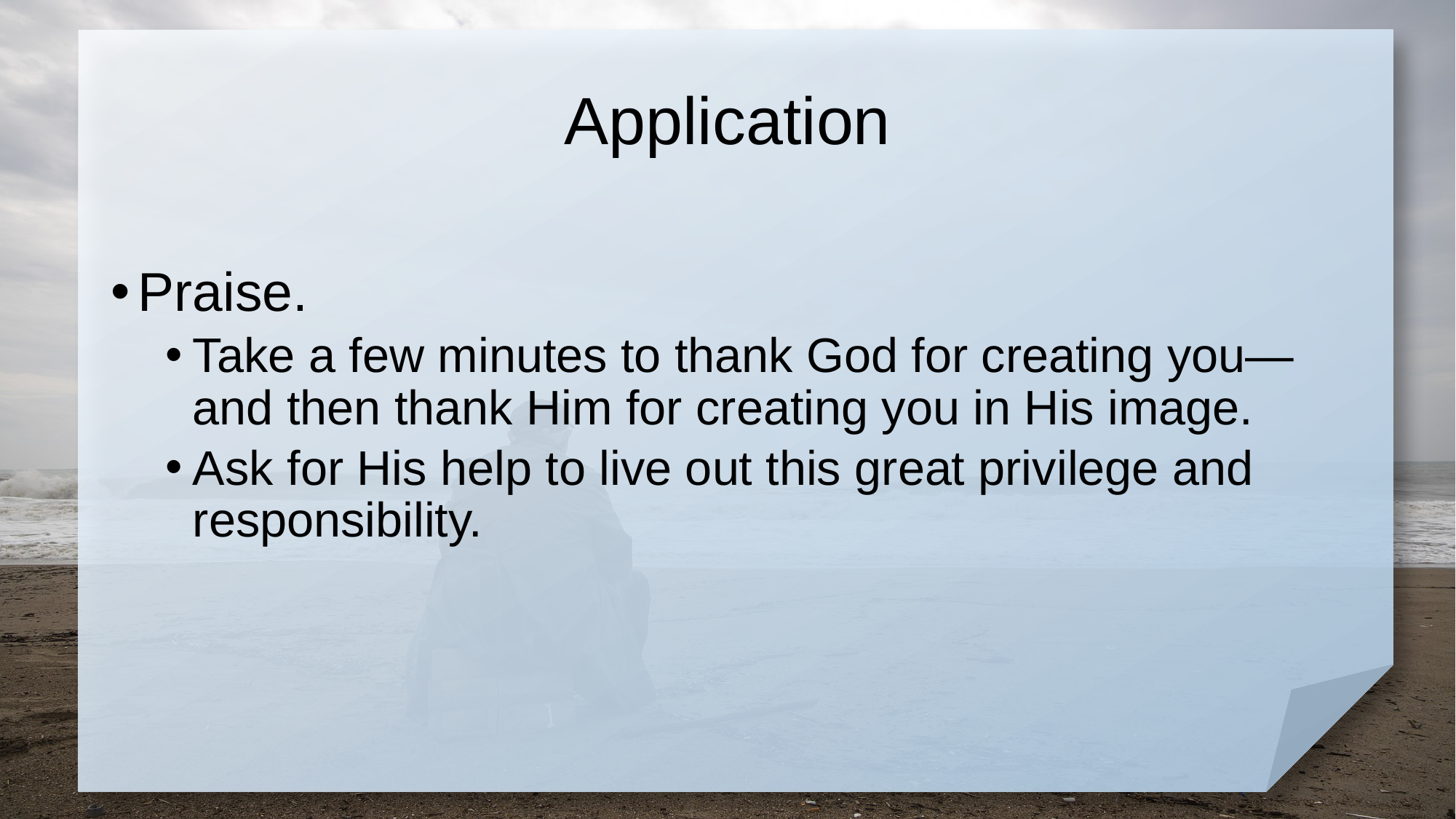

# Application
Praise.
Take a few minutes to thank God for creating you—and then thank Him for creating you in His image.
Ask for His help to live out this great privilege and responsibility.